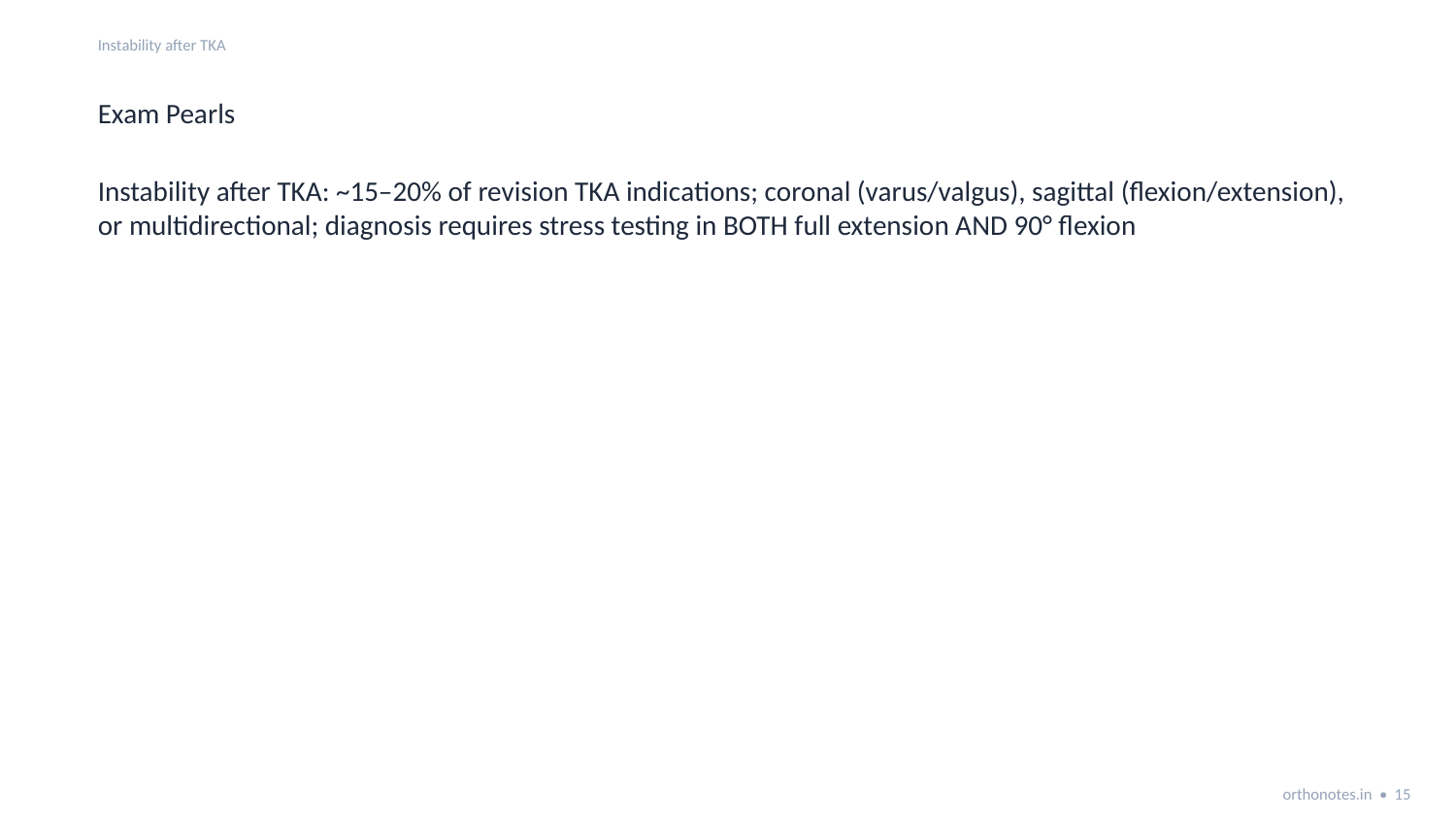

Instability after TKA
Exam Pearls
Instability after TKA: ~15–20% of revision TKA indications; coronal (varus/valgus), sagittal (flexion/extension), or multidirectional; diagnosis requires stress testing in BOTH full extension AND 90° flexion
orthonotes.in  •  15